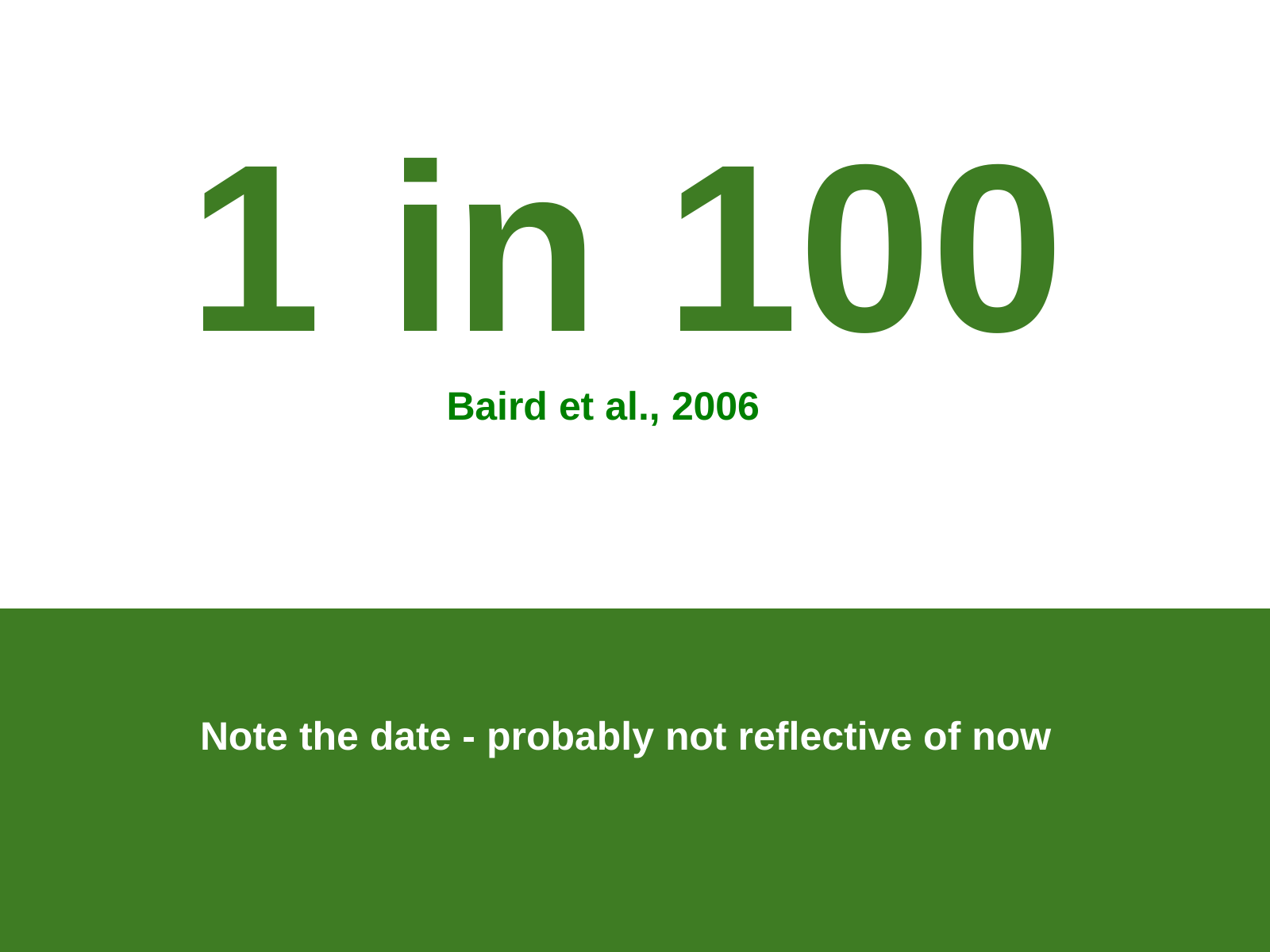

# 1 in 100
Baird et al., 2006

Note the date - probably not reflective of now